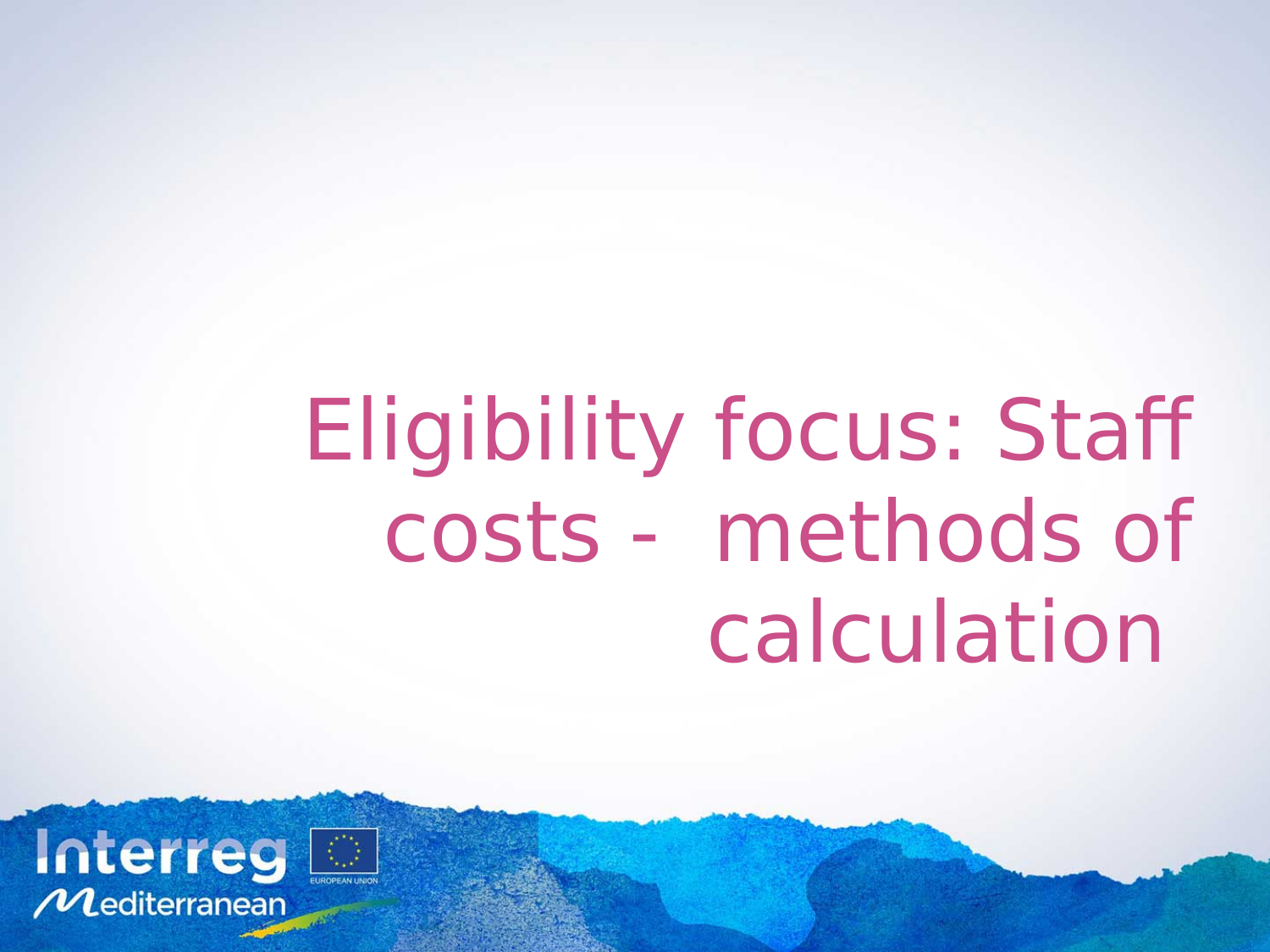

Eligibility focus: Staff costs -  methods of calculation